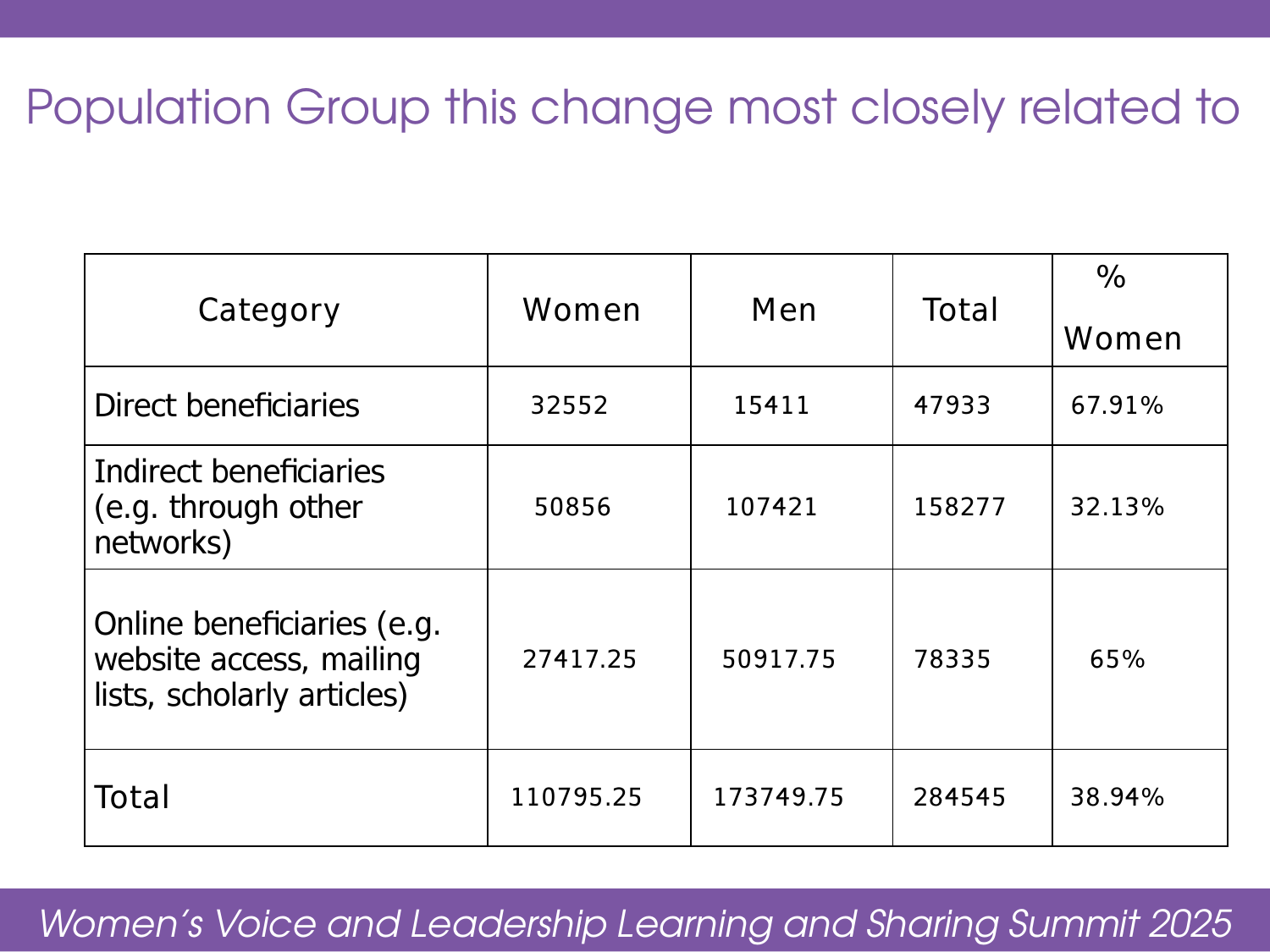

Women’s Voice and Leadership Learning and Sharing Summit 2025
# Population Group this change most closely related to
| Category | Women | Men | Total | % Women |
| --- | --- | --- | --- | --- |
| Direct beneficiaries | 32552 | 15411 | 47933 | 67.91% |
| Indirect beneficiaries (e.g. through other networks) | 50856 | 107421 | 158277 | 32.13% |
| Online beneficiaries (e.g. website access, mailing lists, scholarly articles) | 27417.25 | 50917.75 | 78335 | 65% |
| Total | 110795.25 | 173749.75 | 284545 | 38.94% |